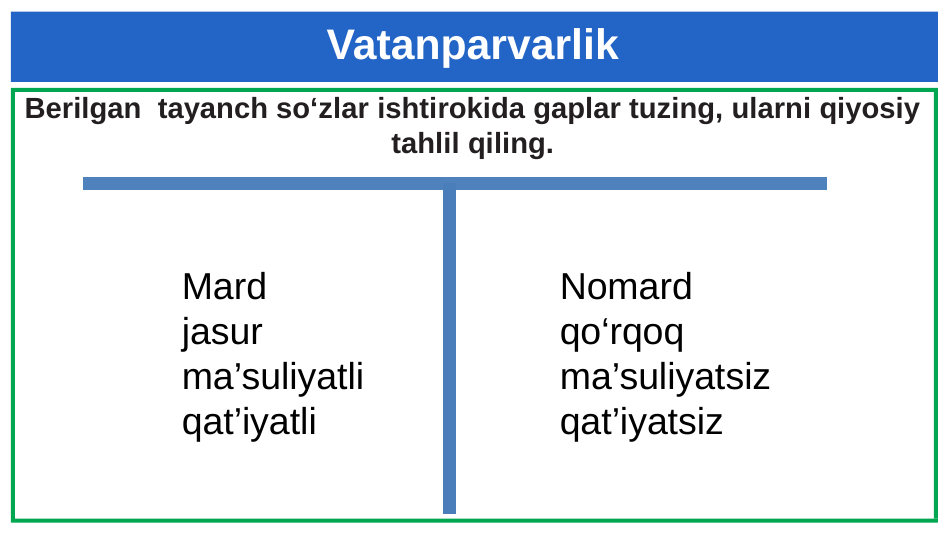

# Vatanparvarlik
Berilgan  tayanch so‘zlar ishtirokida gaplar tuzing, ularni qiyosiy tahlil qiling.
Mard
jasur
ma’suliyatli
qat’iyatli

Nomard
qo‘rqoq
ma’suliyatsiz
qat’iyatsiz